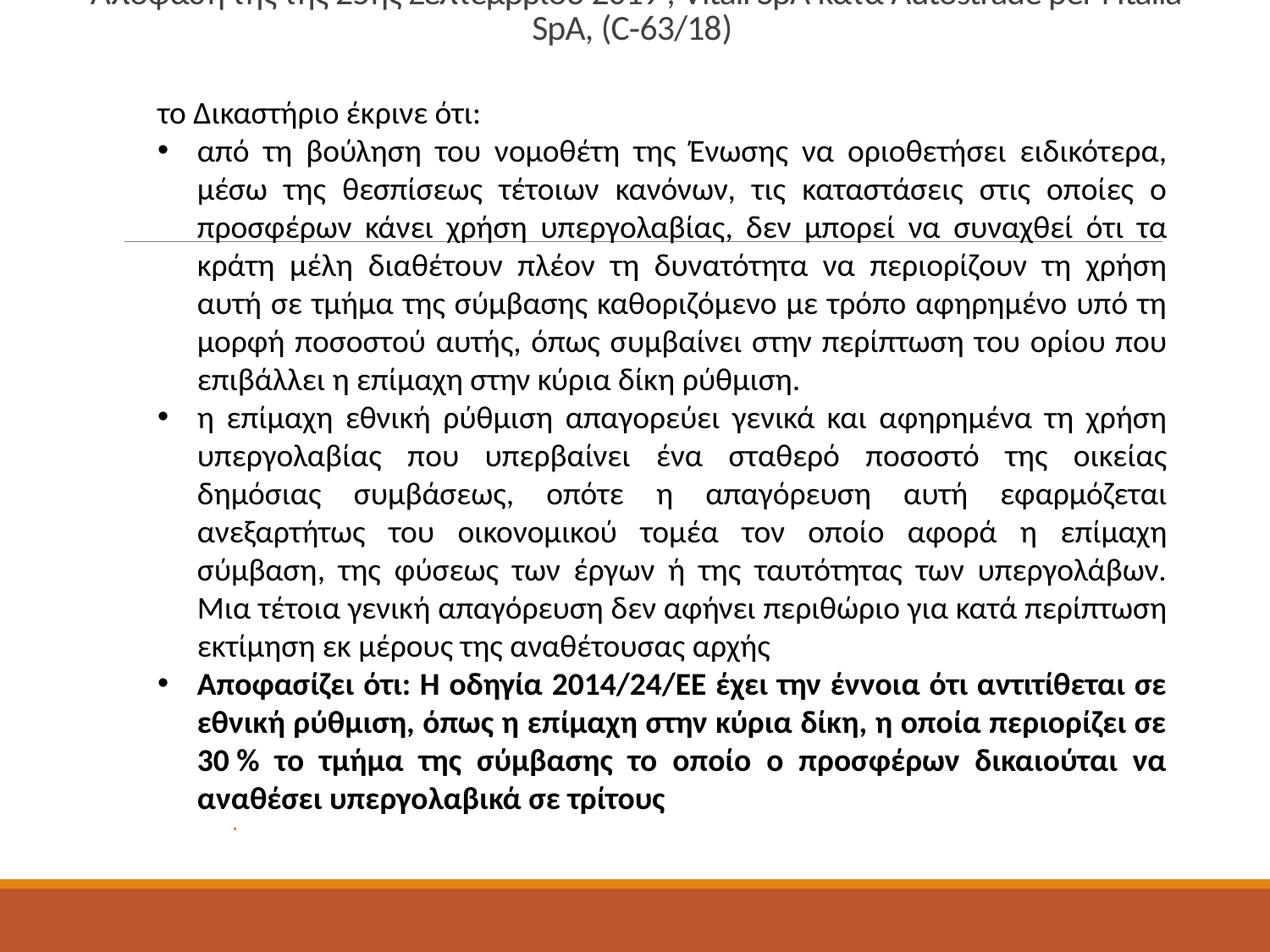

# Aπόφαση της της 25ης Σεπτεμβρίου 2019 , Vitali SpA κατά Autostrade per l’Italia SpA, (C‑63/18)
το Δικαστήριο έκρινε ότι:
από τη βούληση του νομοθέτη της Ένωσης να οριοθετήσει ειδικότερα, μέσω της θεσπίσεως τέτοιων κανόνων, τις καταστάσεις στις οποίες ο προσφέρων κάνει χρήση υπεργολαβίας, δεν μπορεί να συναχθεί ότι τα κράτη μέλη διαθέτουν πλέον τη δυνατότητα να περιορίζουν τη χρήση αυτή σε τμήμα της σύμβασης καθοριζόμενο με τρόπο αφηρημένο υπό τη μορφή ποσοστού αυτής, όπως συμβαίνει στην περίπτωση του ορίου που επιβάλλει η επίμαχη στην κύρια δίκη ρύθμιση.
η επίμαχη εθνική ρύθμιση απαγορεύει γενικά και αφηρημένα τη χρήση υπεργολαβίας που υπερβαίνει ένα σταθερό ποσοστό της οικείας δημόσιας συμβάσεως, οπότε η απαγόρευση αυτή εφαρμόζεται ανεξαρτήτως του οικονομικού τομέα τον οποίο αφορά η επίμαχη σύμβαση, της φύσεως των έργων ή της ταυτότητας των υπεργολάβων. Μια τέτοια γενική απαγόρευση δεν αφήνει περιθώριο για κατά περίπτωση εκτίμηση εκ μέρους της αναθέτουσας αρχής
Αποφασίζει ότι: Η οδηγία 2014/24/ΕΕ έχει την έννοια ότι αντιτίθεται σε εθνική ρύθμιση, όπως η επίμαχη στην κύρια δίκη, η οποία περιορίζει σε 30 % το τμήμα της σύμβασης το οποίο ο προσφέρων δικαιούται να αναθέσει υπεργολαβικά σε τρίτους